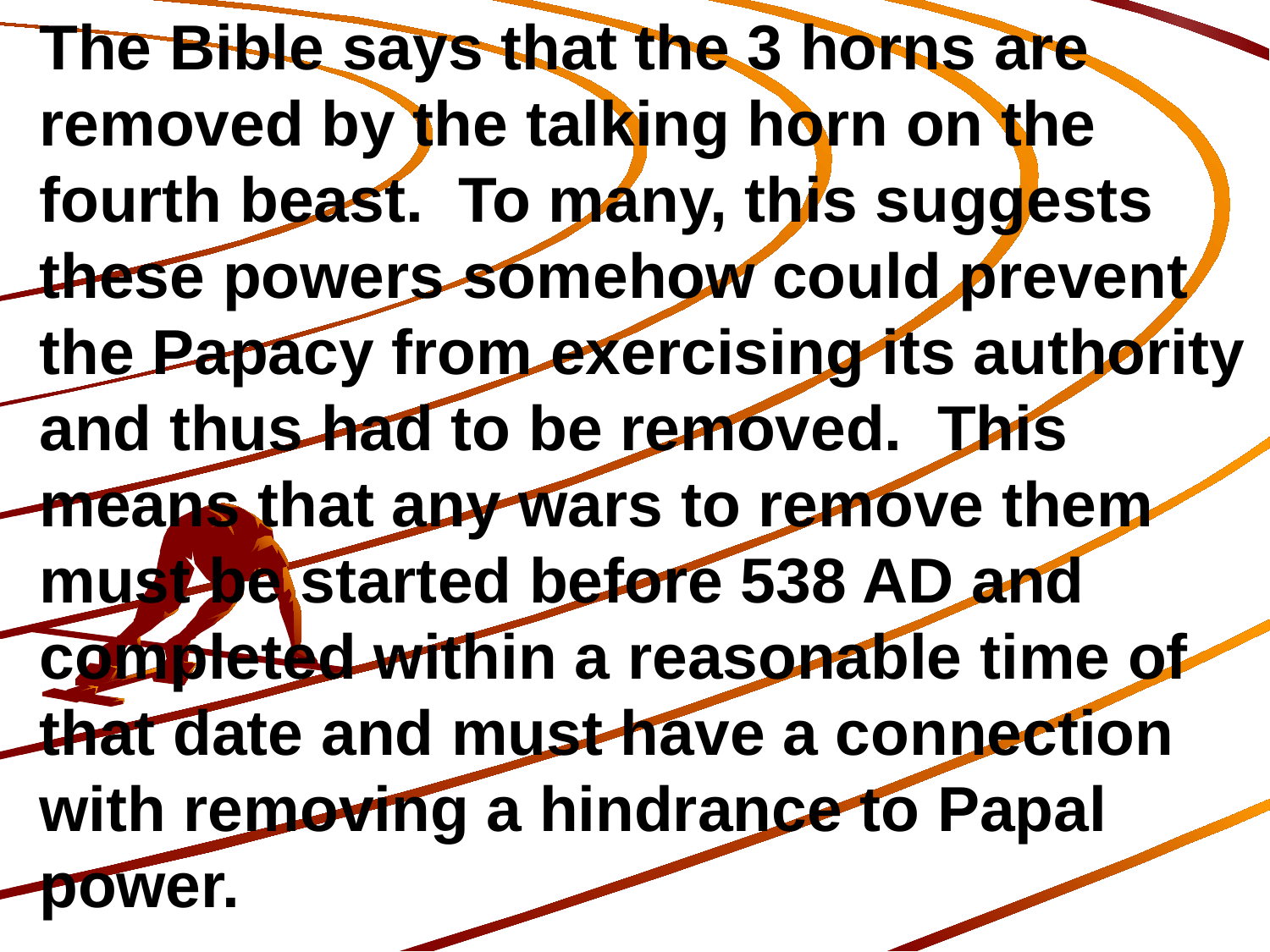

The Bible says that the 3 horns are removed by the talking horn on the fourth beast.  To many, this suggests these powers somehow could prevent the Papacy from exercising its authority and thus had to be removed.  This means that any wars to remove them must be started before 538 AD and completed within a reasonable time of that date and must have a connection with removing a hindrance to Papal power.
209